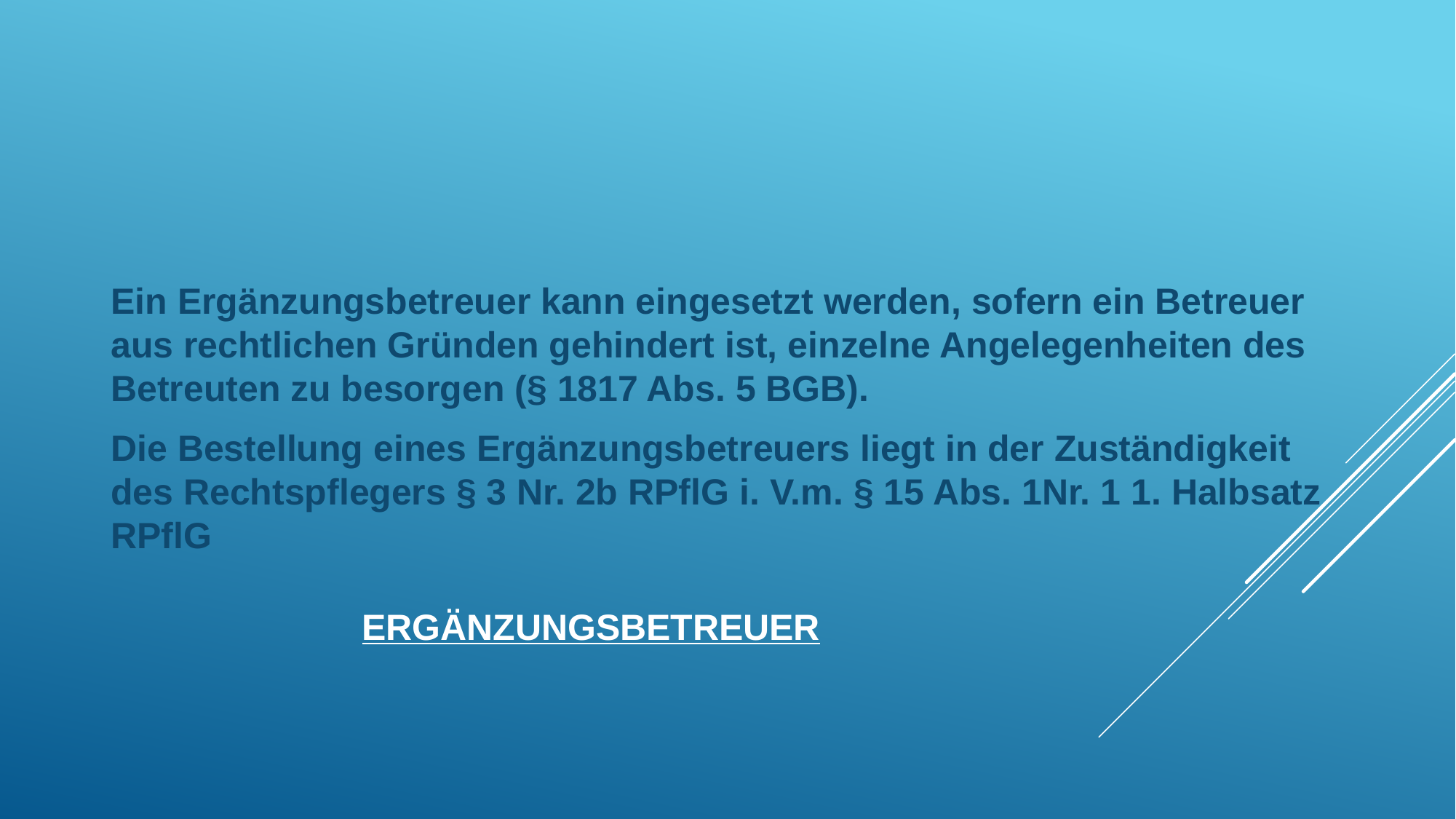

Ein Ergänzungsbetreuer kann eingesetzt werden, sofern ein Betreuer aus rechtlichen Gründen gehindert ist, einzelne Angelegenheiten des Betreuten zu besorgen (§ 1817 Abs. 5 BGB).
Die Bestellung eines Ergänzungsbetreuers liegt in der Zuständigkeit des Rechtspflegers § 3 Nr. 2b RPflG i. V.m. § 15 Abs. 1Nr. 1 1. Halbsatz RPflG
# Ergänzungsbetreuer